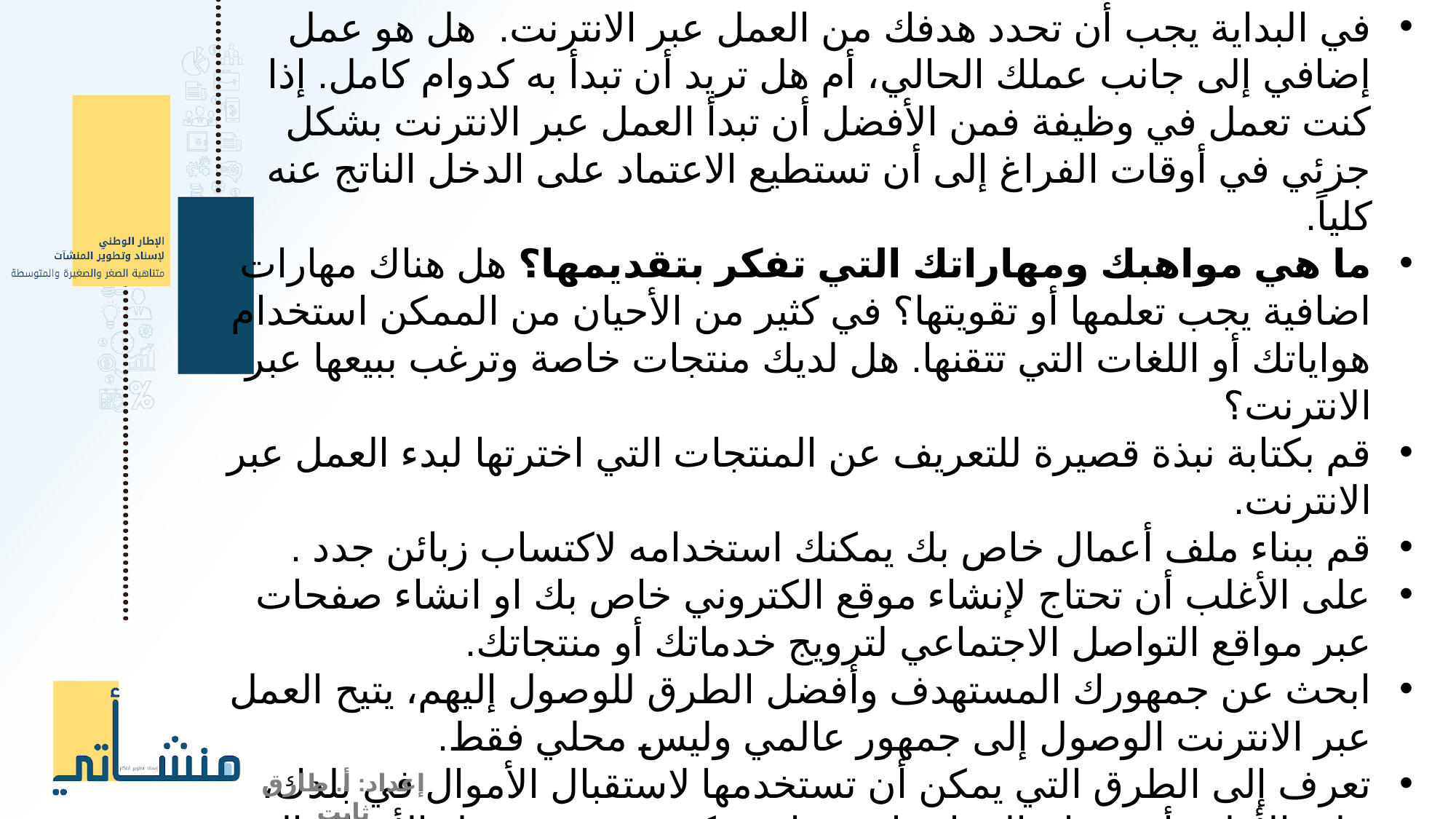

في البداية يجب أن تحدد هدفك من العمل عبر الانترنت.  هل هو عمل إضافي إلى جانب عملك الحالي، أم هل تريد أن تبدأ به كدوام كامل. إذا كنت تعمل في وظيفة فمن الأفضل أن تبدأ العمل عبر الانترنت بشكل جزئي في أوقات الفراغ إلى أن تستطيع الاعتماد على الدخل الناتج عنه كلياً.
ما هي مواهبك ومهاراتك التي تفكر بتقديمها؟ هل هناك مهارات اضافية يجب تعلمها أو تقويتها؟ في كثير من الأحيان من الممكن استخدام هواياتك أو اللغات التي تتقنها. هل لديك منتجات خاصة وترغب ببيعها عبر الانترنت؟
قم بكتابة نبذة قصيرة للتعريف عن المنتجات التي اخترتها لبدء العمل عبر الانترنت.
قم ببناء ملف أعمال خاص بك يمكنك استخدامه لاكتساب زبائن جدد .
على الأغلب أن تحتاج لإنشاء موقع الكتروني خاص بك او انشاء صفحات عبر مواقع التواصل الاجتماعي لترويج خدماتك أو منتجاتك.
ابحث عن جمهورك المستهدف وأفضل الطرق للوصول إليهم، يتيح العمل عبر الانترنت الوصول إلى جمهور عالمي وليس محلي فقط.
تعرف إلى الطرق التي يمكن أن تستخدمها لاستقبال الأموال في بلدك، على الأغلب أن تحتاج إلى إنشاء حساب بنكي يسمح بتحويل الأموال إليه.
في حال كنت ترغب ببيع منتجاتك عبر الانترنت، من المهم التعرف إلى طرق وتكاليف الشحن سياسات الإرجاع في بلدك.
إعداد: أ. طارق ثابت